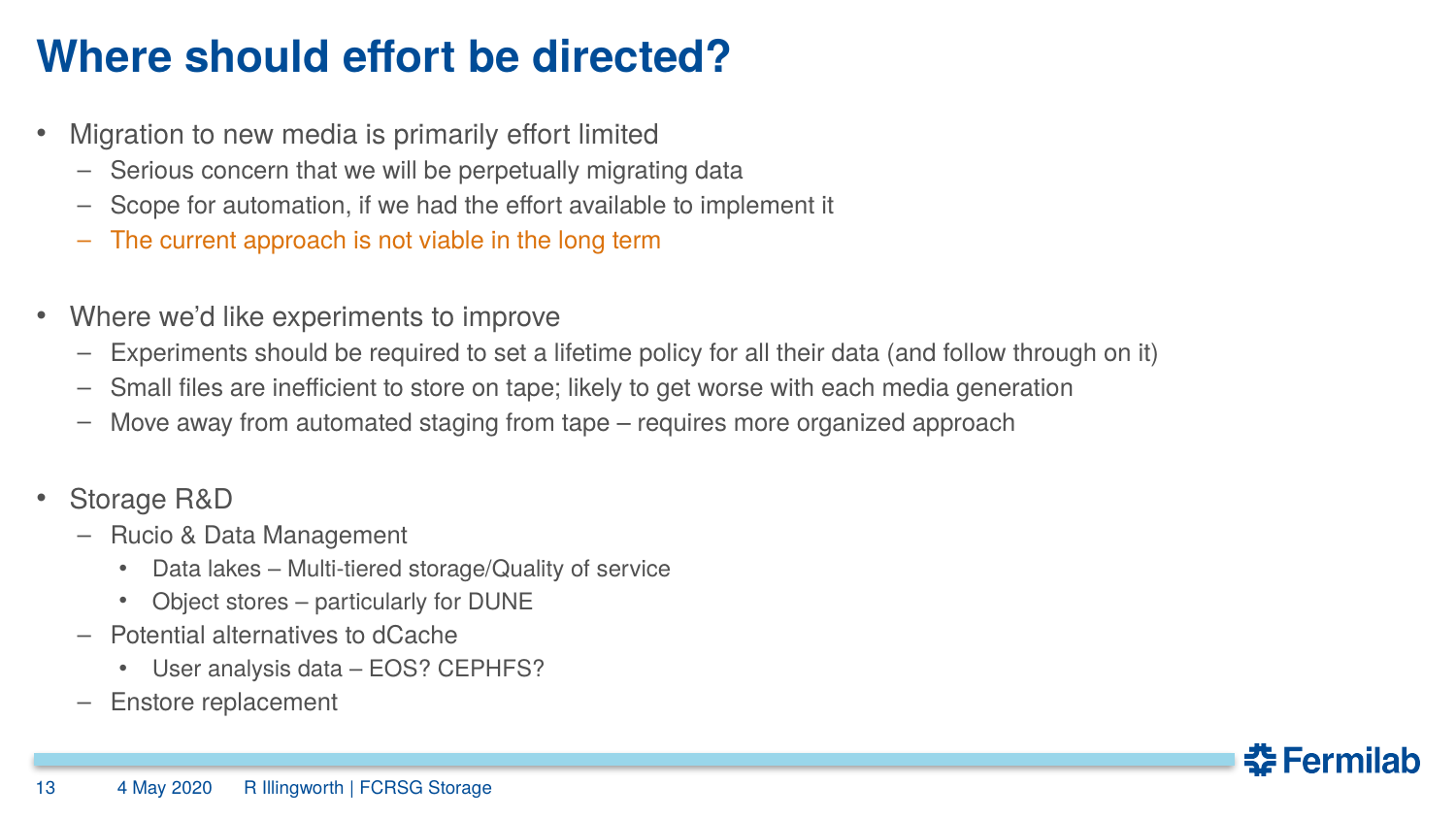

# Where should effort be directed?
Migration to new media is primarily effort limited
Serious concern that we will be perpetually migrating data
Scope for automation, if we had the effort available to implement it
The current approach is not viable in the long term

Where we’d like experiments to improve
Experiments should be required to set a lifetime policy for all their data (and follow through on it)
Small files are inefficient to store on tape; likely to get worse with each media generation
Move away from automated staging from tape – requires more organized approach

Storage R&D
Rucio & Data Management
Data lakes – Multi-tiered storage/Quality of service
Object stores – particularly for DUNE
Potential alternatives to dCache
User analysis data – EOS? CEPHFS?
Enstore replacement
13
4 May 2020
R Illingworth | FCRSG Storage